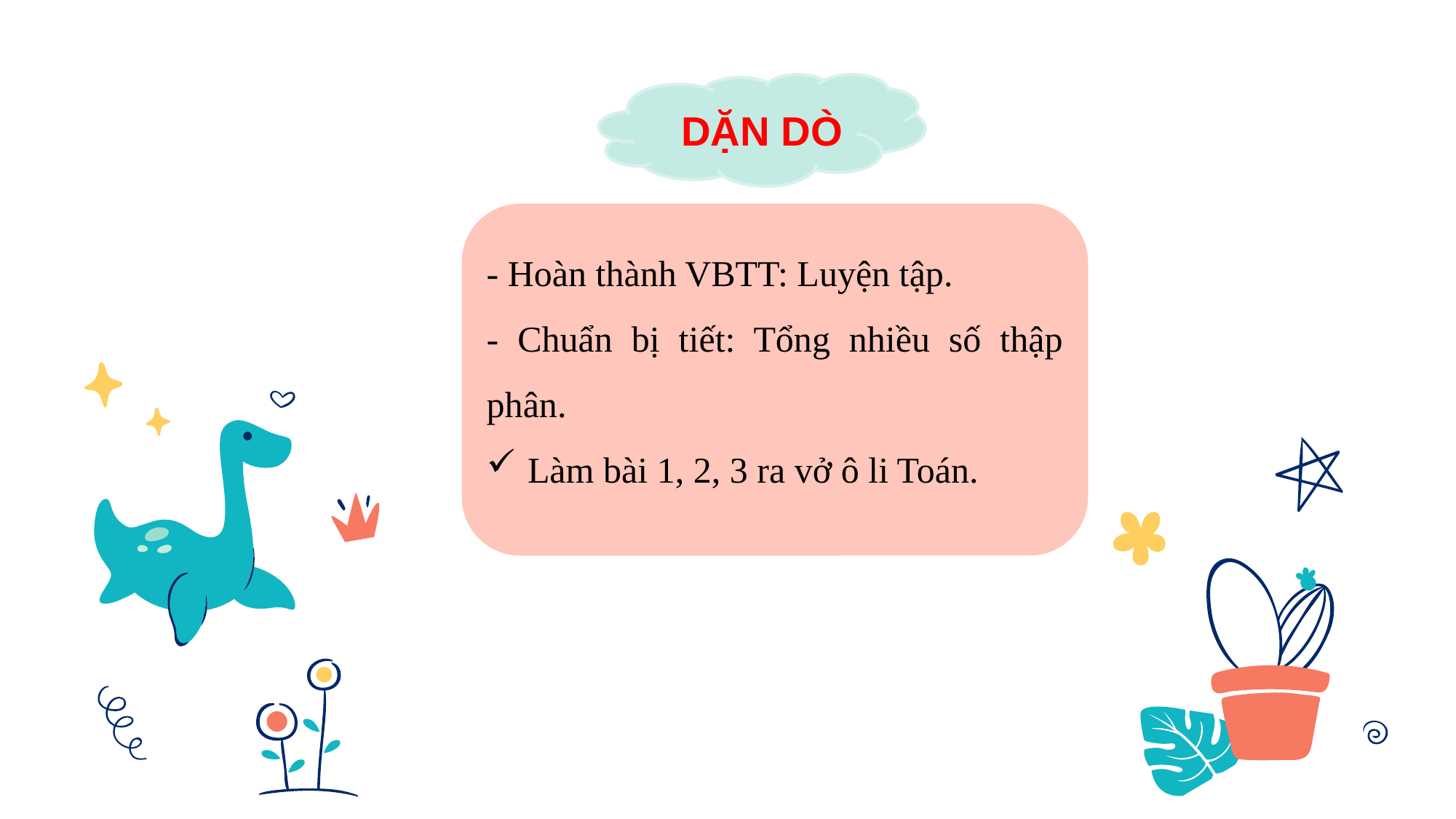

DẶN DÒ
- Hoàn thành VBTT: Luyện tập.
- Chuẩn bị tiết: Tổng nhiều số thập phân.
Làm bài 1, 2, 3 ra vở ô li Toán.